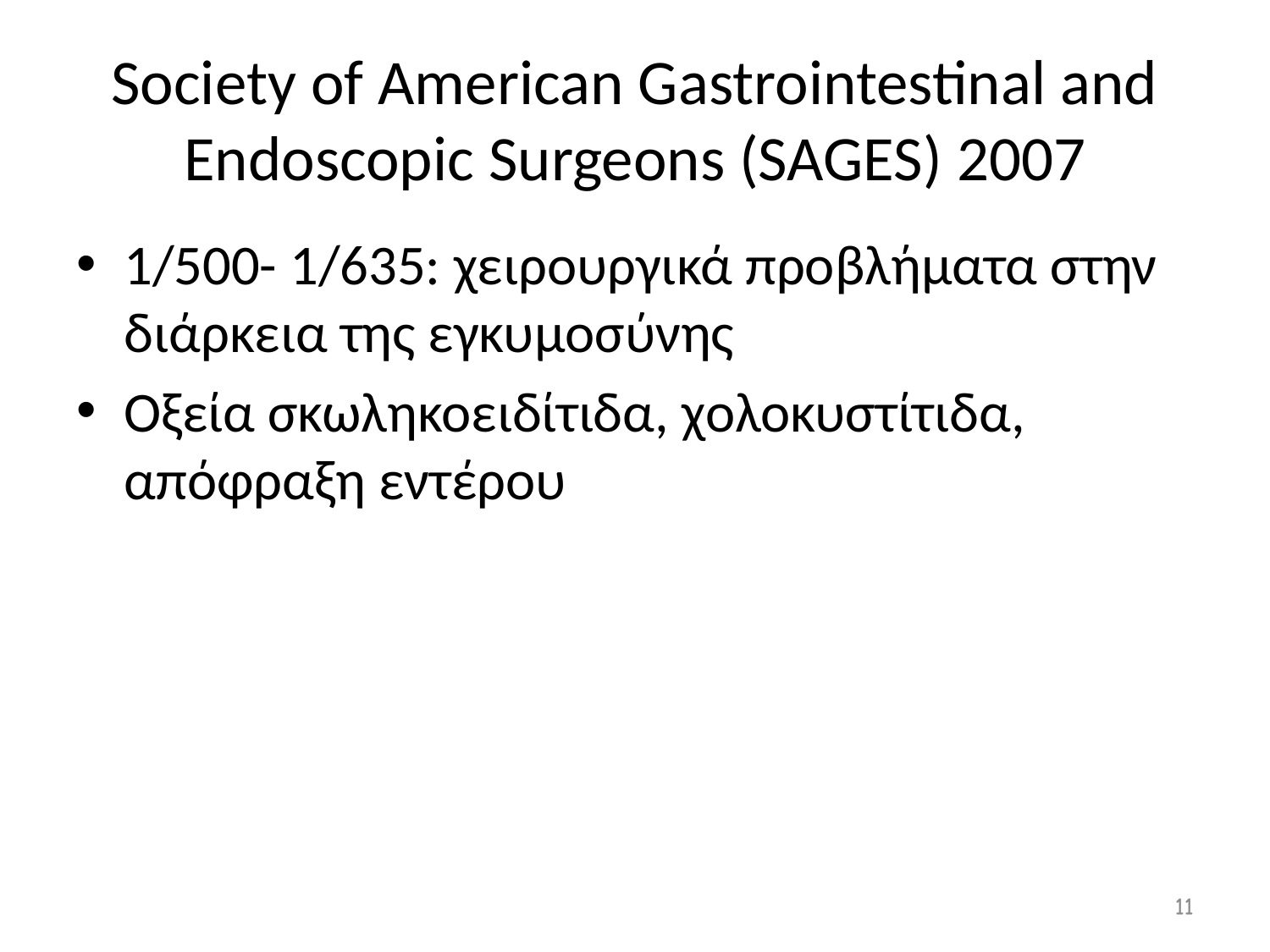

# Society of American Gastrointestinal and Endoscopic Surgeons (SAGES) 2007
1/500- 1/635: χειρουργικά προβλήματα στην διάρκεια της εγκυμοσύνης
Οξεία σκωληκοειδίτιδα, χολοκυστίτιδα, απόφραξη εντέρου

11